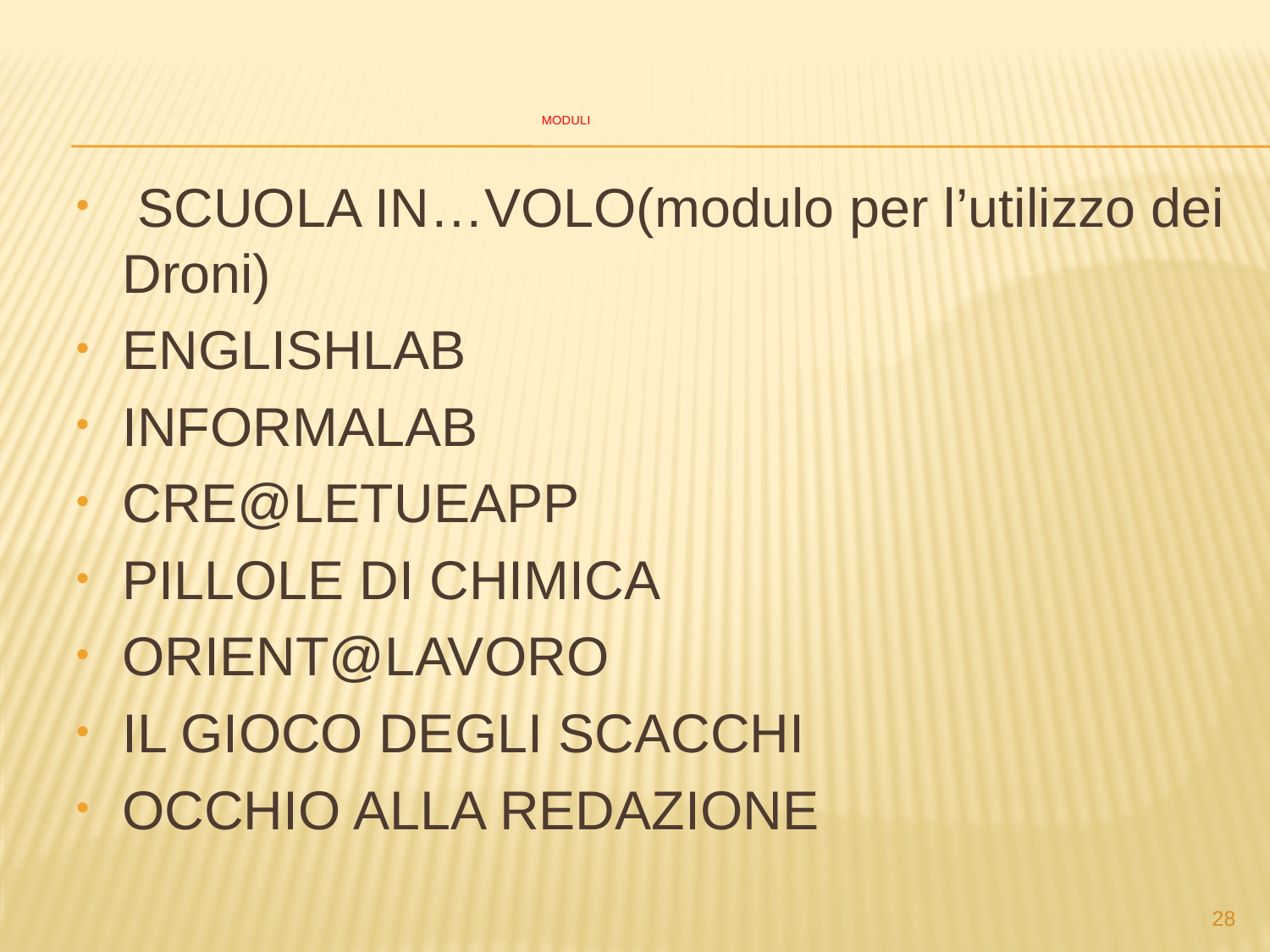

# moduli
 SCUOLA IN…VOLO(modulo per l’utilizzo dei Droni)
ENGLISHLAB
INFORMALAB
CRE@LETUEAPP
PILLOLE DI CHIMICA
ORIENT@LAVORO
IL GIOCO DEGLI SCACCHI
OCCHIO ALLA REDAZIONE
28